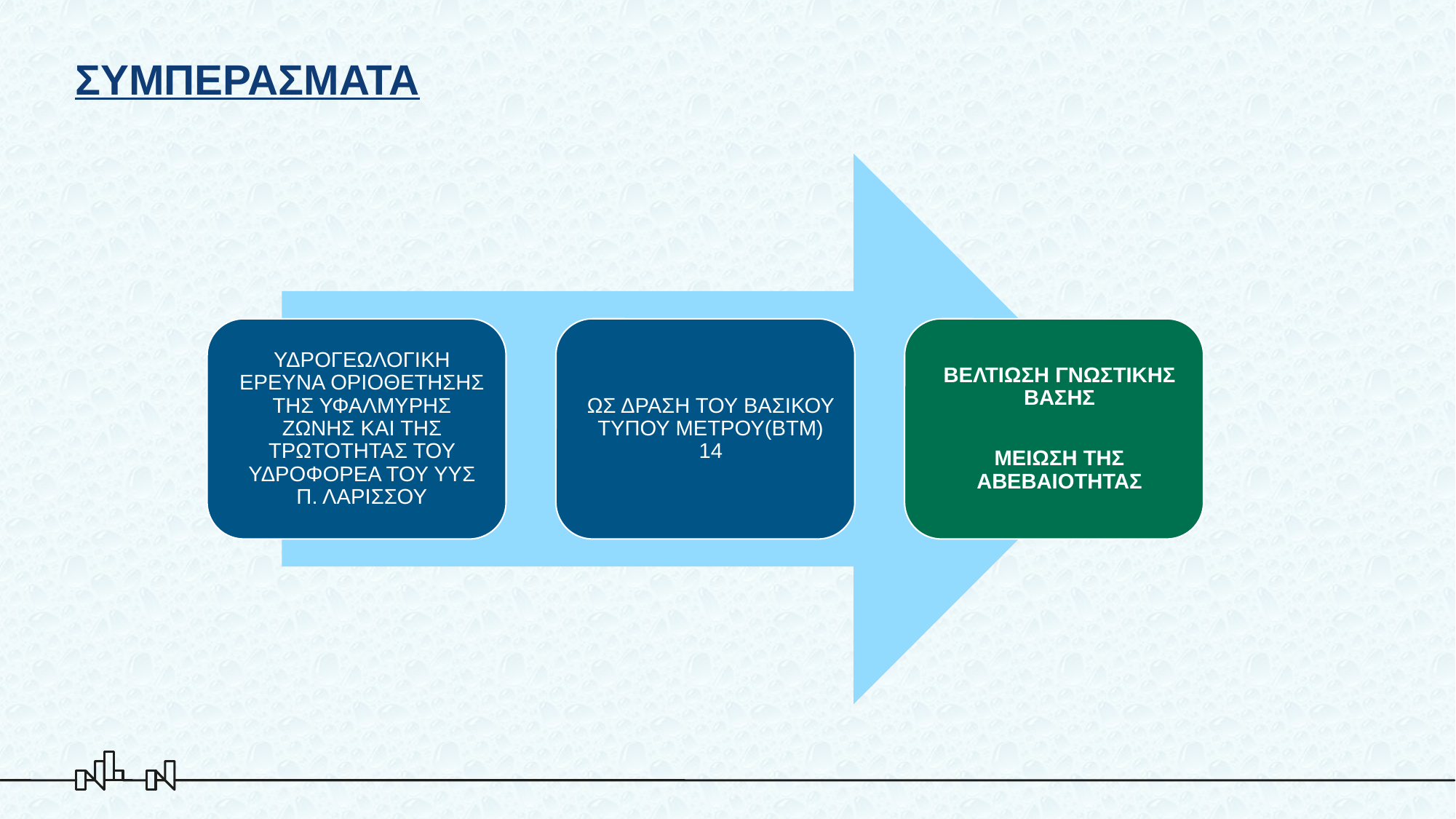

# ΣΥΜΠΕΡΑΣΜΑΤΑ
ΥΔΡΟΓΕΩΛΟΓΙΚΗ ΕΡΕΥΝΑ ΟΡΙΟΘΕΤΗΣΗΣ ΤΗΣ ΥΦΑΛΜΥΡΗΣ ΖΩΝΗΣ ΚΑΙ ΤΗΣ ΤΡΩΤΟΤΗΤΑΣ ΤΟΥ ΥΔΡΟΦΟΡΕΑ ΤΟΥ ΥΥΣ Π. ΛΑΡΙΣΣΟΥ
ΩΣ ΔΡΑΣΗ ΤΟΥ ΒΑΣΙΚΟΥ ΤΥΠΟΥ ΜΕΤΡΟΥ(ΒΤΜ) 14
ΒΕΛΤΙΩΣΗ ΓΝΩΣΤΙΚΗΣ ΒΑΣΗΣ

ΜΕΙΩΣΗ ΤΗΣ ΑΒΕΒΑΙΟΤΗΤΑΣ